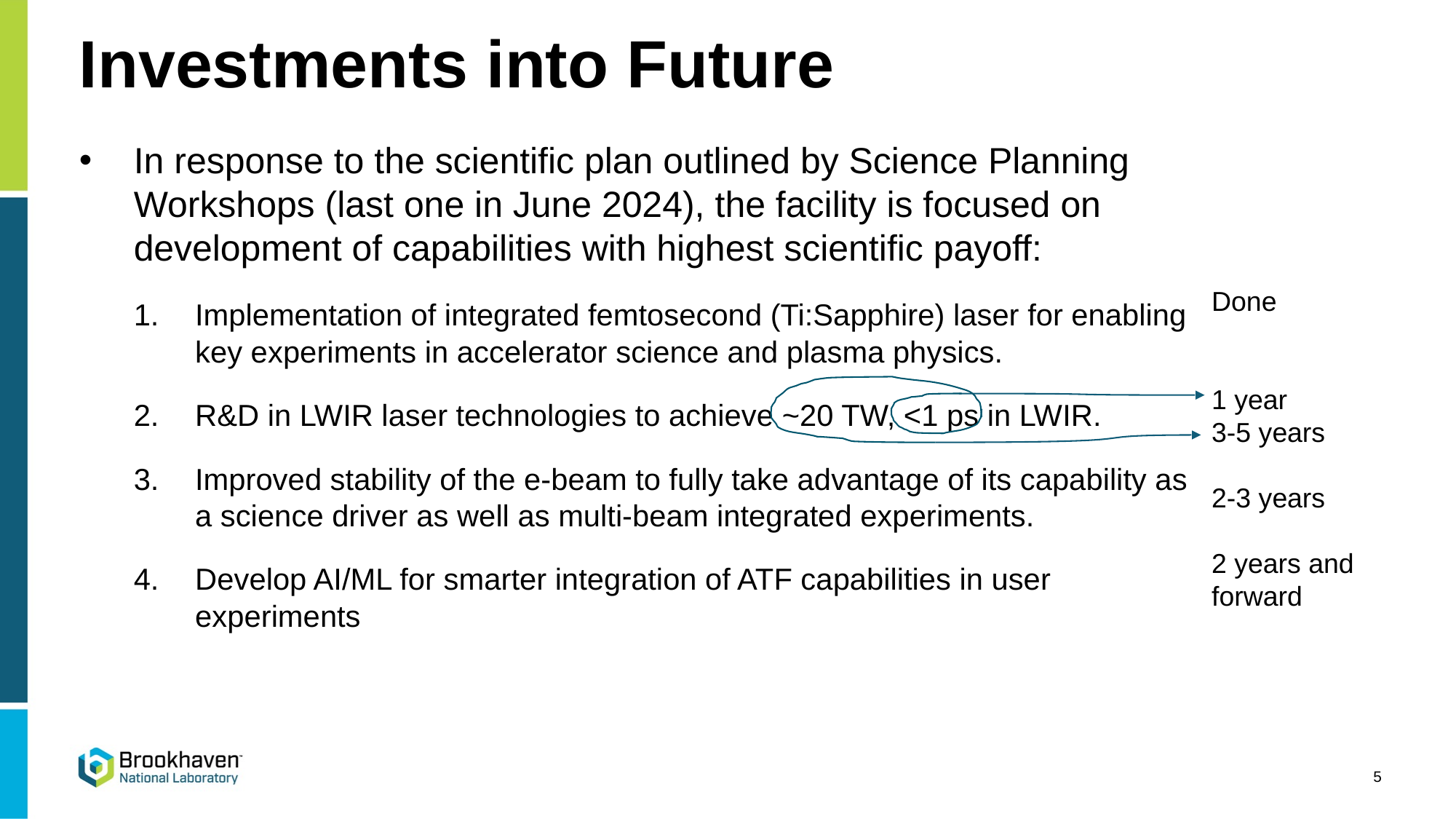

# Investments into Future
In response to the scientific plan outlined by Science Planning Workshops (last one in June 2024), the facility is focused on development of capabilities with highest scientific payoff:
Implementation of integrated femtosecond (Ti:Sapphire) laser for enabling key experiments in accelerator science and plasma physics.
R&D in LWIR laser technologies to achieve ~20 TW, <1 ps in LWIR.
Improved stability of the e-beam to fully take advantage of its capability as a science driver as well as multi-beam integrated experiments.
Develop AI/ML for smarter integration of ATF capabilities in user experiments

Done

1 year
3-5 years

2-3 years

2 years and forward

5